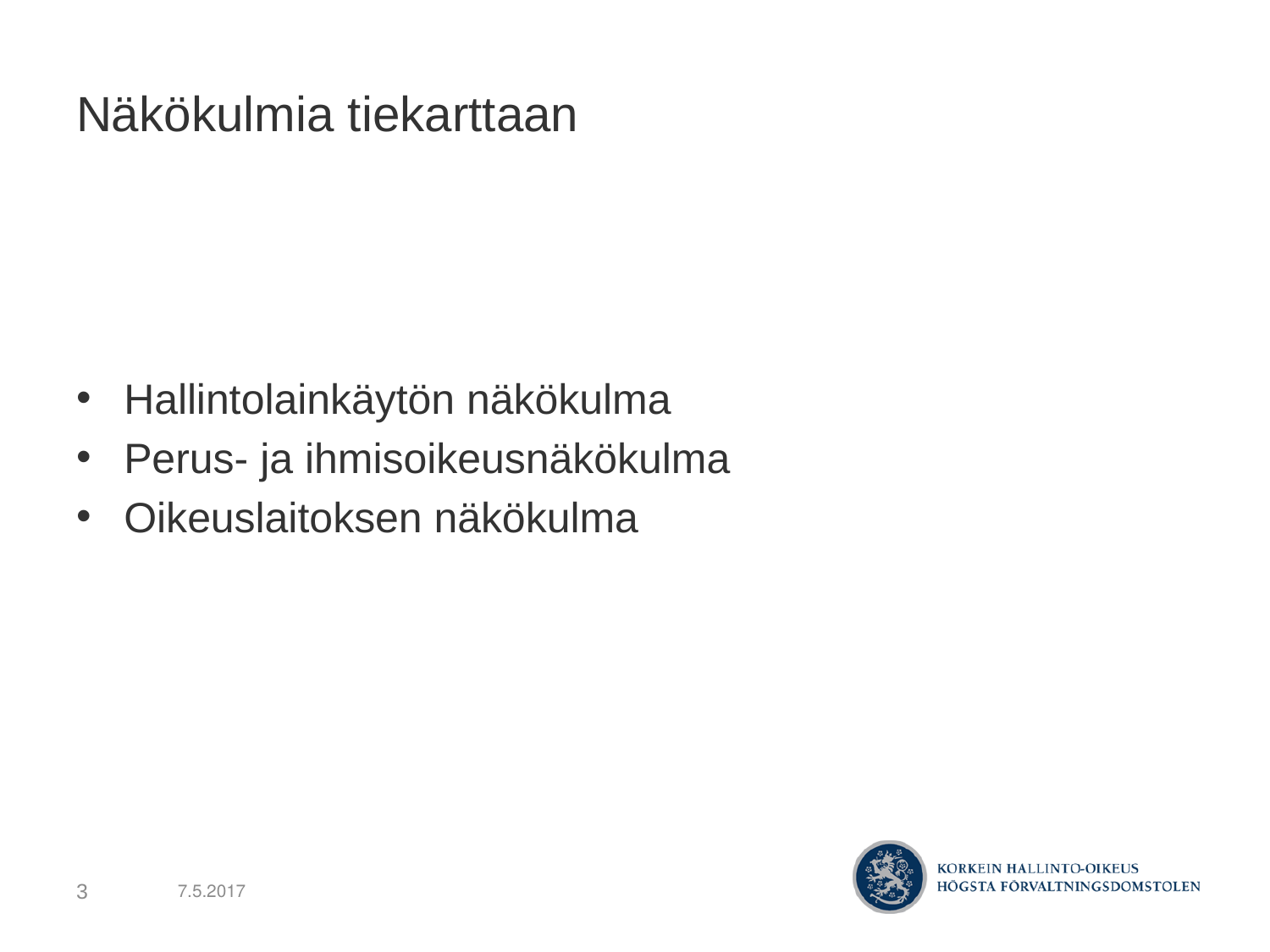

# Näkökulmia tiekarttaan

Hallintolainkäytön näkökulma
Perus- ja ihmisoikeusnäkökulma
Oikeuslaitoksen näkökulma
7.5.2017

3